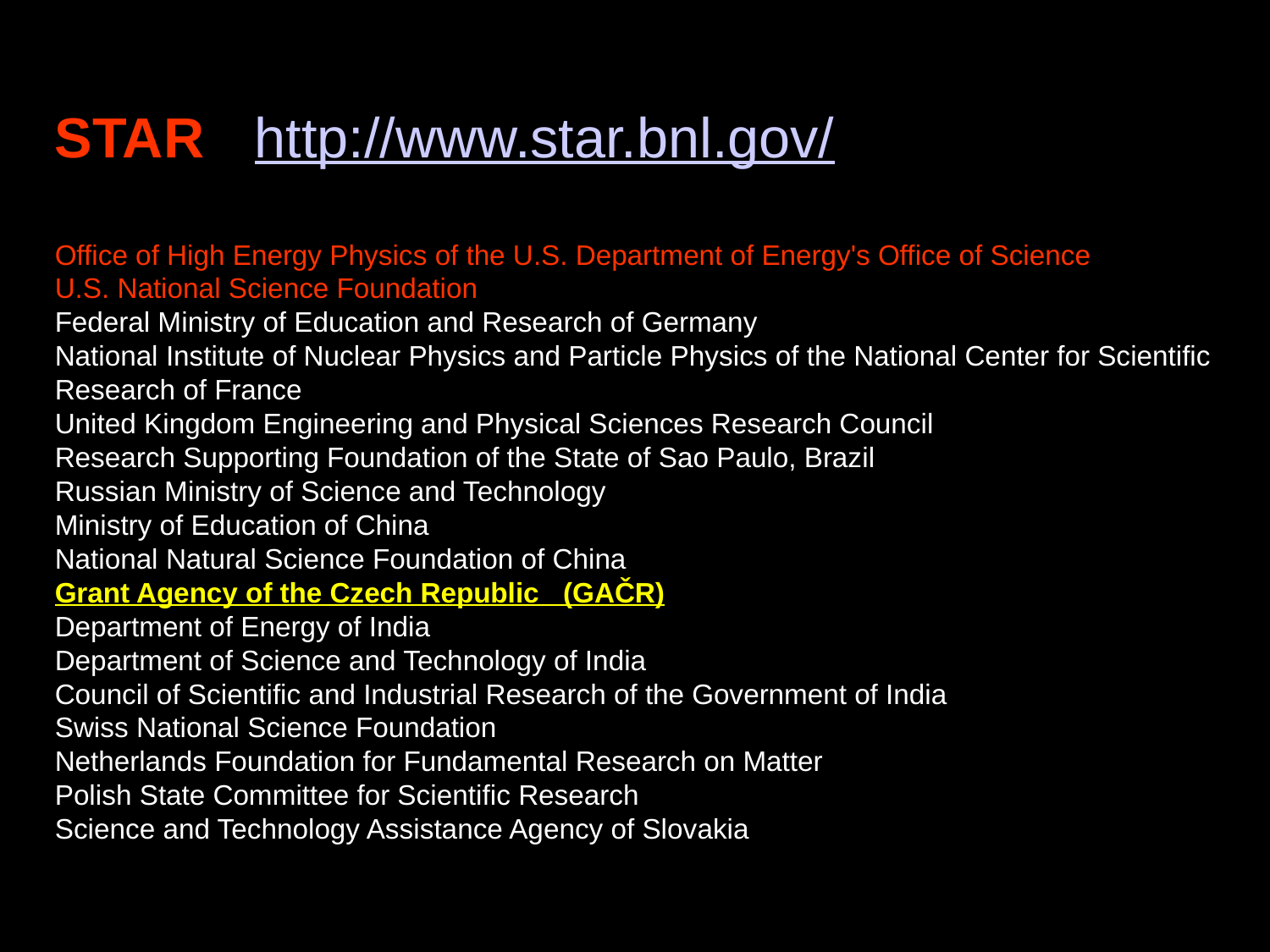

STAR ( http://www.star.bnl.gov/)

Office of High Energy Physics of the U.S. Department of Energy's Office of Science
U.S. National Science Foundation
Federal Ministry of Education and Research of Germany
National Institute of Nuclear Physics and Particle Physics of the National Center for Scientific Research of France
United Kingdom Engineering and Physical Sciences Research Council
Research Supporting Foundation of the State of Sao Paulo, Brazil
Russian Ministry of Science and Technology
Ministry of Education of China
National Natural Science Foundation of China
Grant Agency of the Czech Republic   (GAČR)
Department of Energy of India
Department of Science and Technology of India
Council of Scientific and Industrial Research of the Government of India
Swiss National Science Foundation
Netherlands Foundation for Fundamental Research on Matter
Polish State Committee for Scientific Research
Science and Technology Assistance Agency of Slovakia